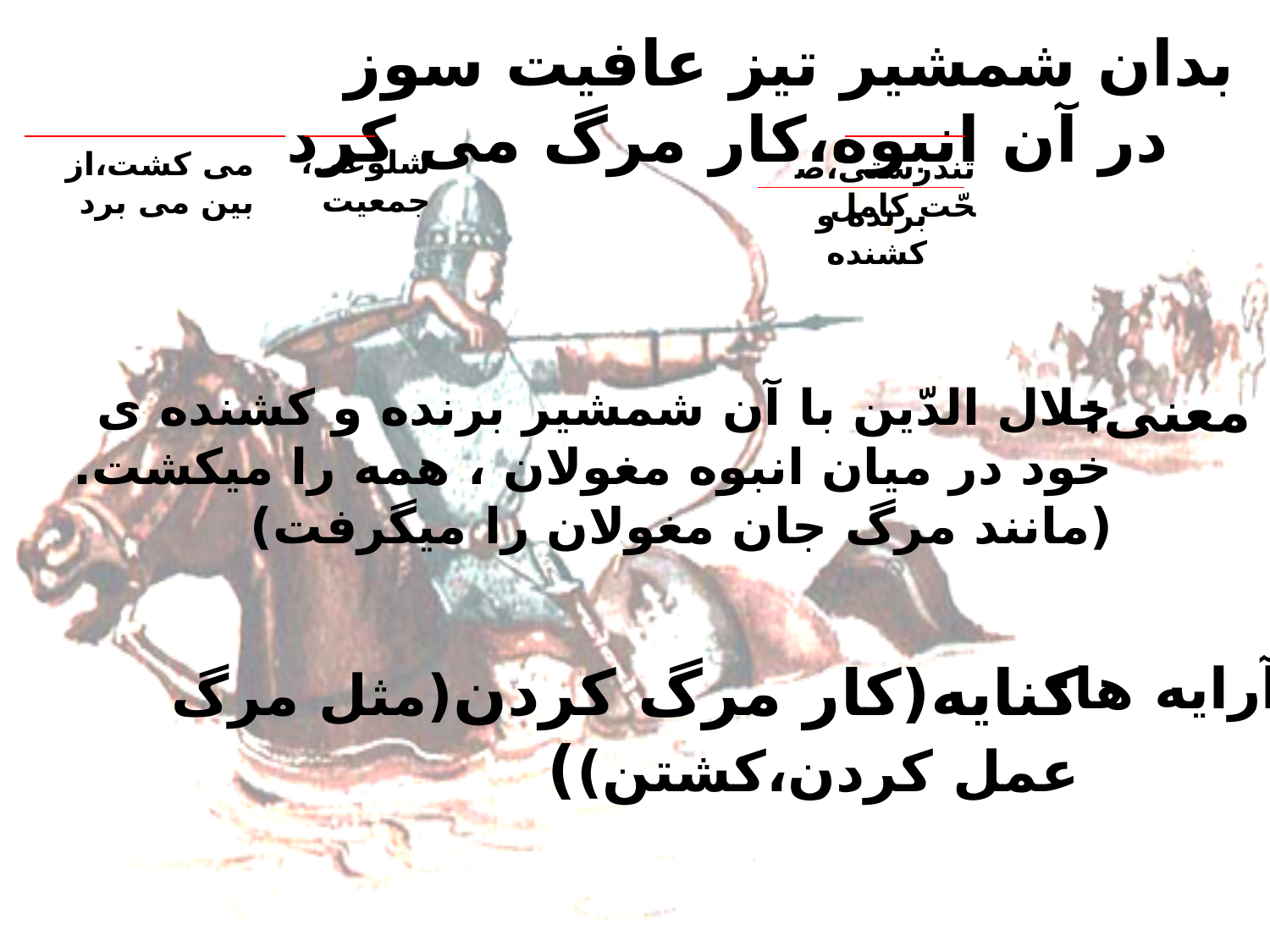

# بدان شمشیر تیز عافیت سوز                    در آن انبوه،کار مرگ می کرد
شلوغی،جمعیت
می کشت،از بین می برد
تندرستی،صحّت کامل
برنده و کشنده
جلال الدّین با آن شمشیر برنده و کشنده ی خود در میان انبوه مغولان ، همه را میکشت. (مانند مرگ جان مغولان را میگرفت)
معنی:
کنایه(کار مرگ کردن(مثل مرگ عمل کردن،کشتن))
آرایه ها: